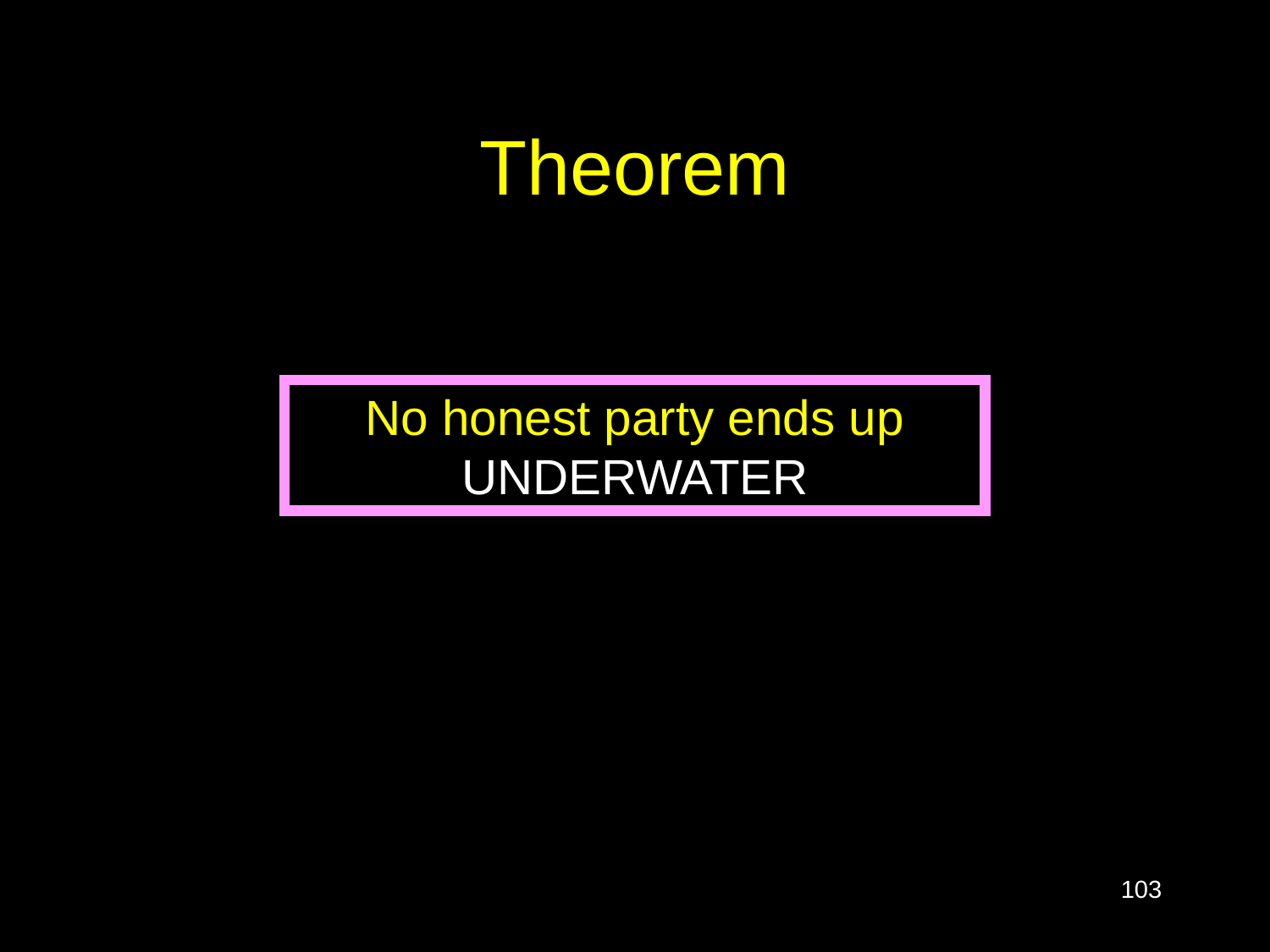

# Theorem
No honest party ends up Underwater
103